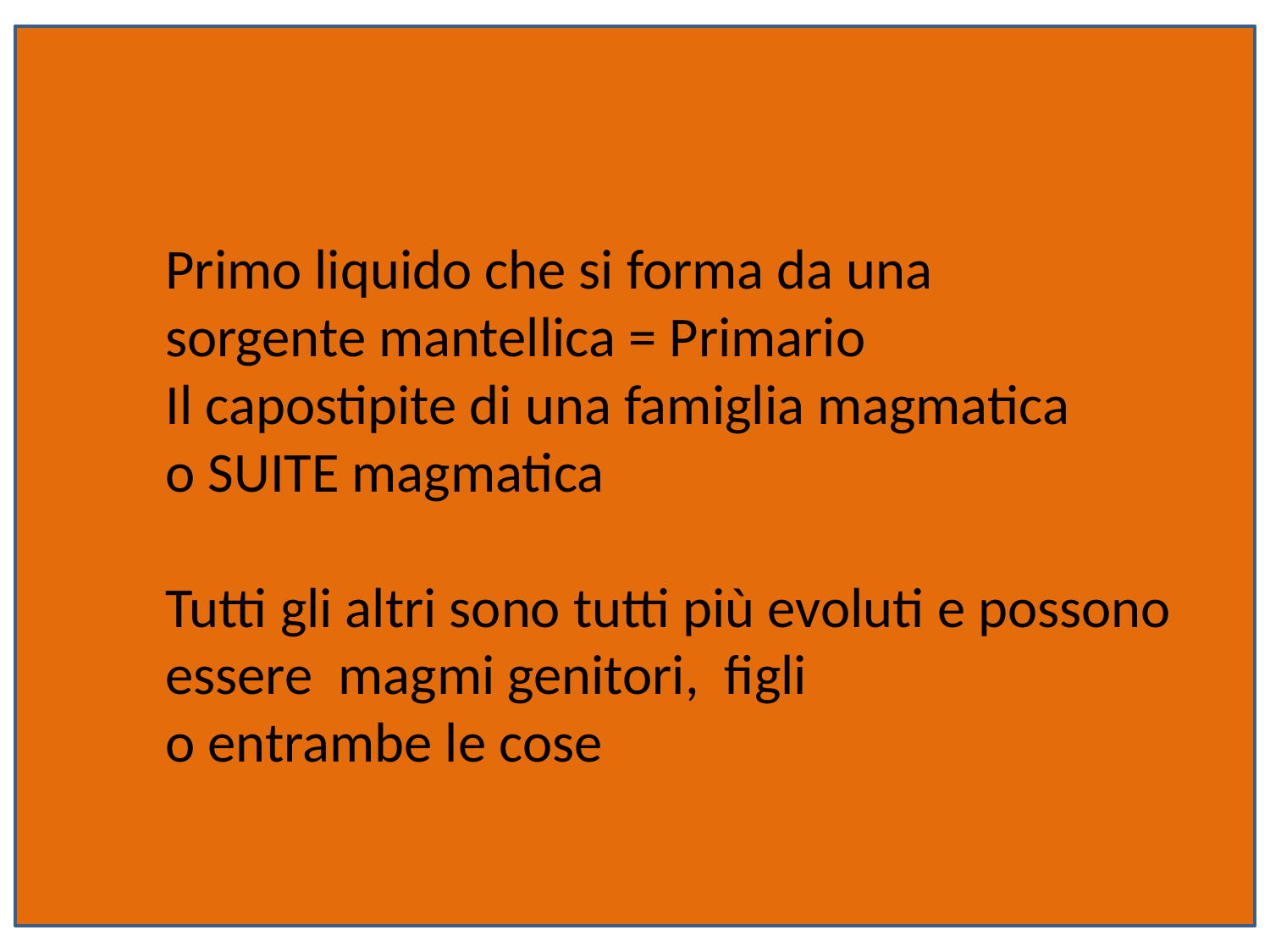

Primo liquido che si forma da una
sorgente mantellica = Primario
Il capostipite di una famiglia magmatica
o SUITE magmatica

Tutti gli altri sono tutti più evoluti e possono
essere  magmi genitori,  figli
o entrambe le cose